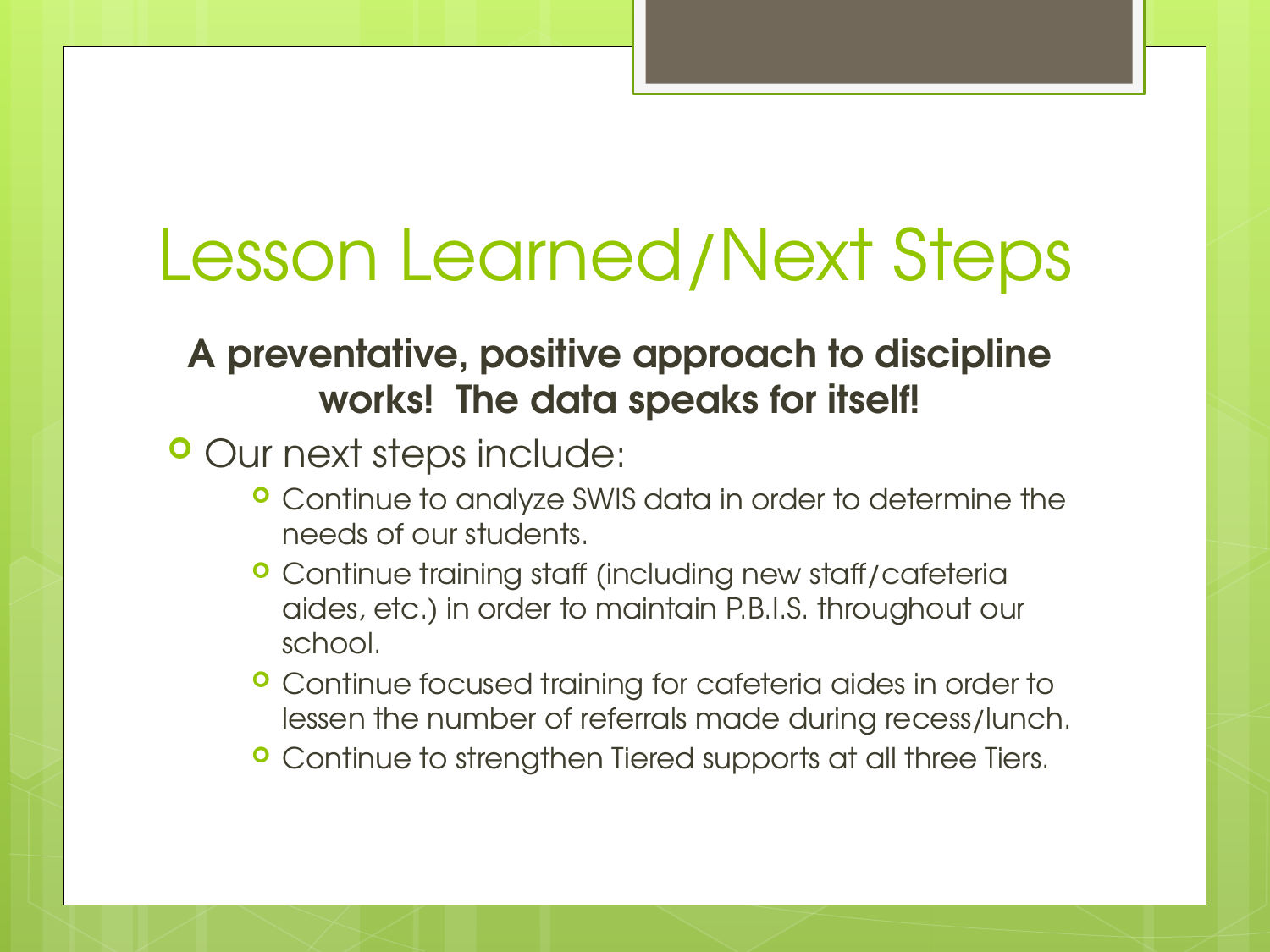

# Lesson Learned/Next Steps
A preventative, positive approach to discipline works!  The data speaks for itself!
Our next steps include:
Continue to analyze SWIS data in order to determine the needs of our students.
Continue training staff (including new staff/cafeteria aides, etc.) in order to maintain P.B.I.S. throughout our school.
Continue focused training for cafeteria aides in order to lessen the number of referrals made during recess/lunch.
Continue to strengthen Tiered supports at all three Tiers.